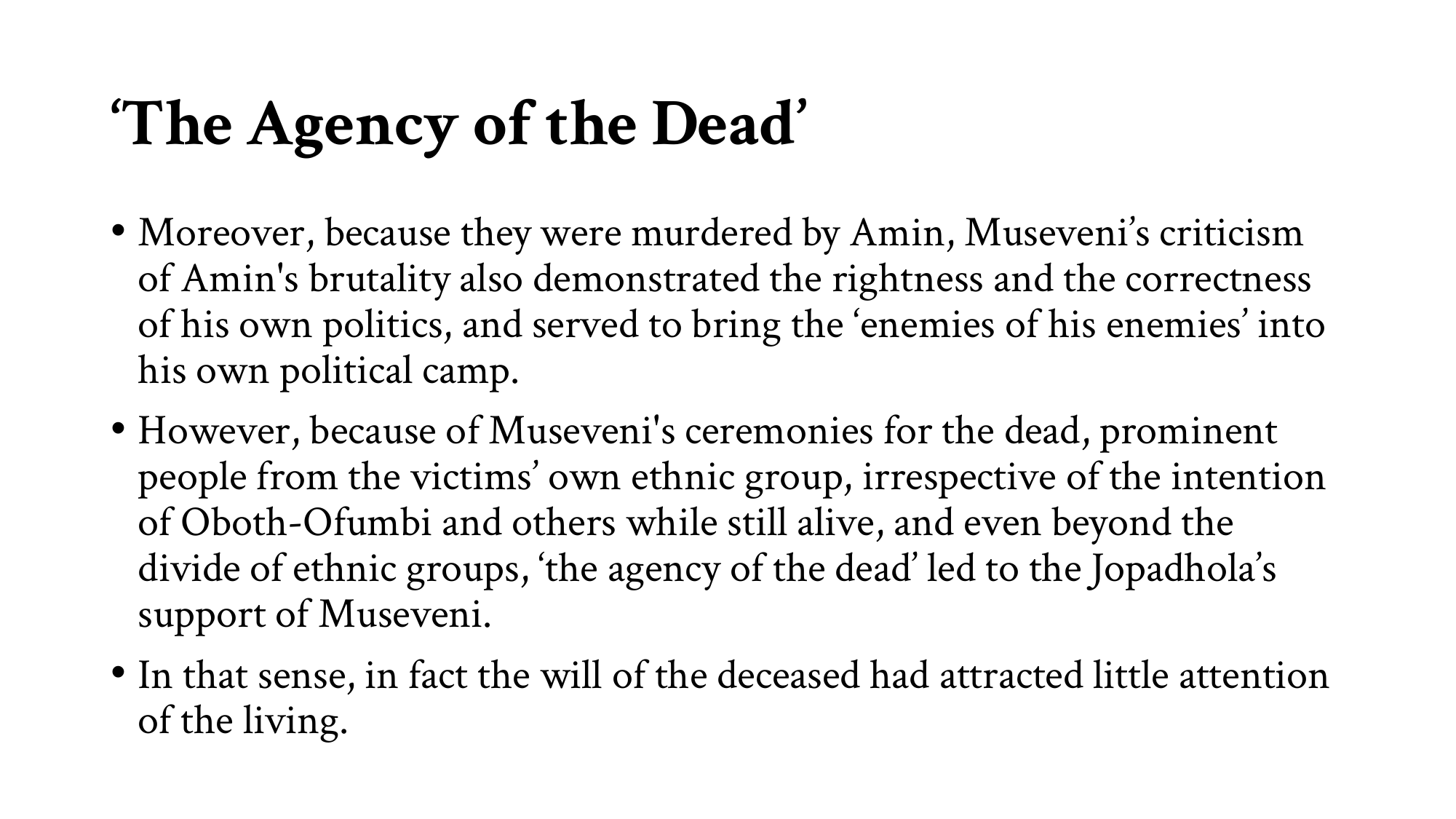

# ‘The Agency of the Dead’
Moreover, because they were murdered by Amin, Museveni’s criticism of Amin's brutality also demonstrated the rightness and the correctness of his own politics, and served to bring the ‘enemies of his enemies’ into his own political camp.
However, because of Museveni's ceremonies for the dead, prominent people from the victims’ own ethnic group, irrespective of the intention of Oboth-Ofumbi and others while still alive, and even beyond the divide of ethnic groups, ‘the agency of the dead’ led to the Jopadhola’s support of Museveni.
In that sense, in fact the will of the deceased had attracted little attention of the living.